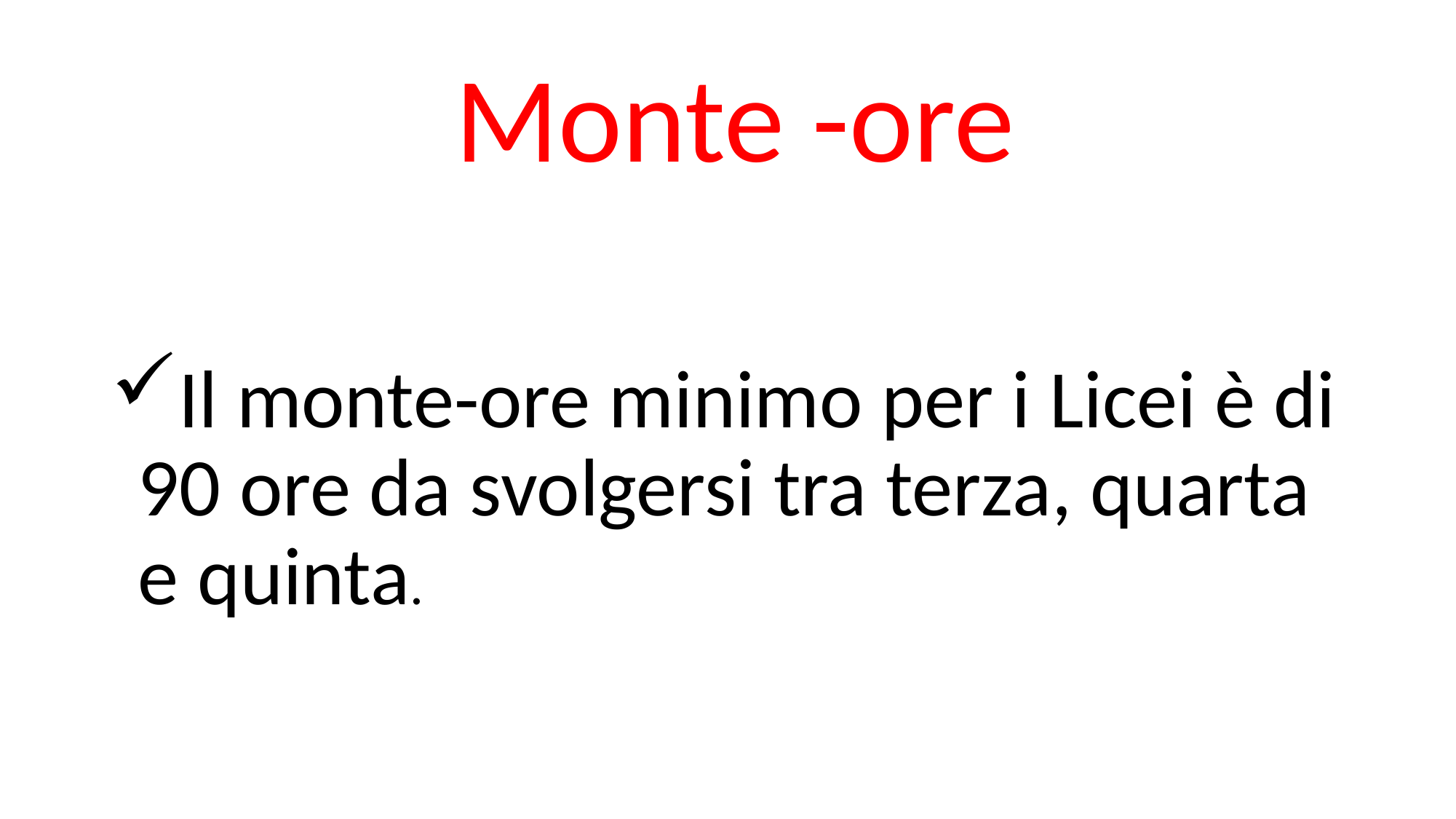

# Monte -ore
Il monte-ore minimo per i Licei è di 90 ore da svolgersi tra terza, quarta e quinta.